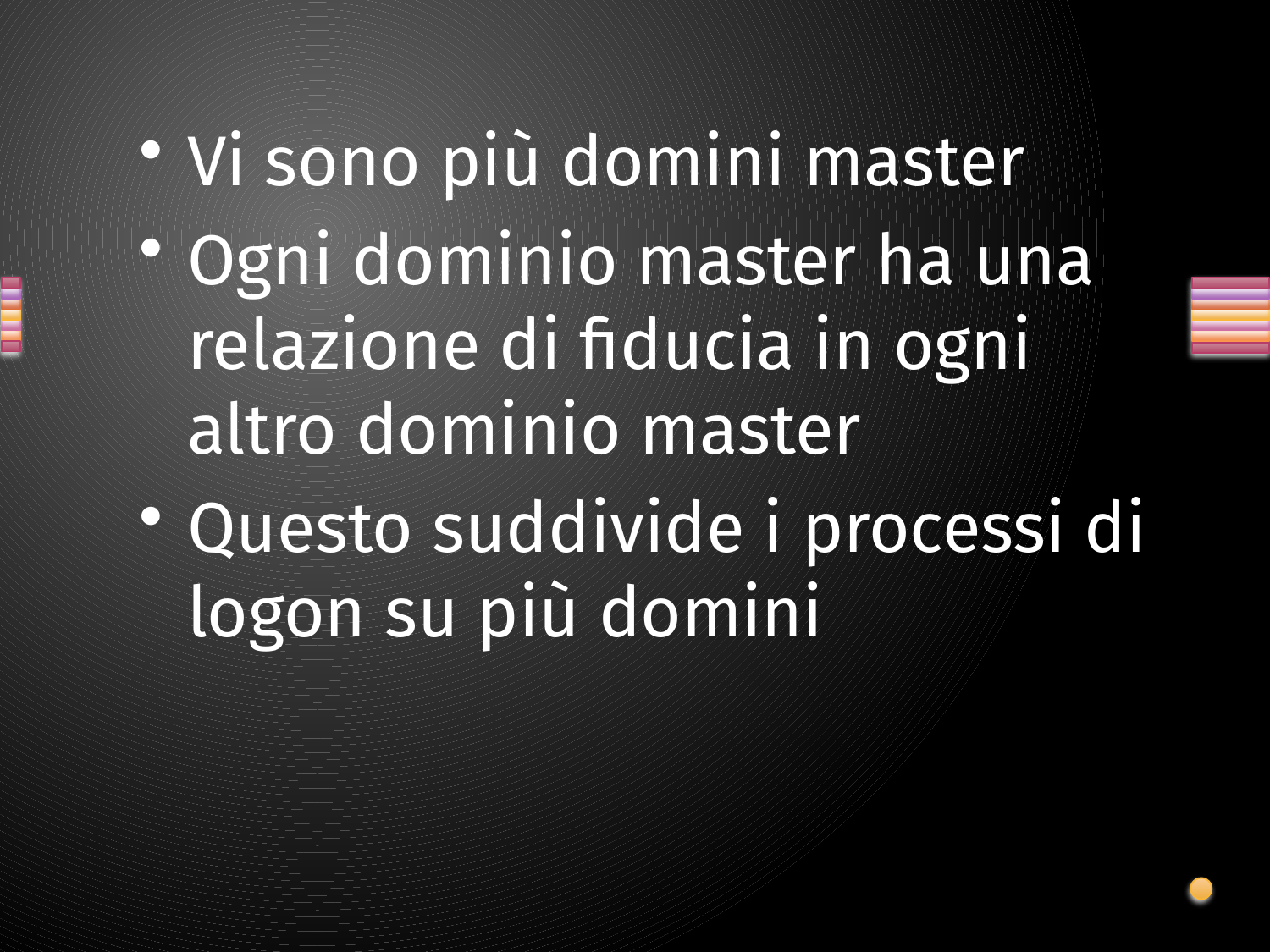

Vi sono più domini master
Ogni dominio master ha una relazione di fiducia in ogni altro dominio master
Questo suddivide i processi di logon su più domini